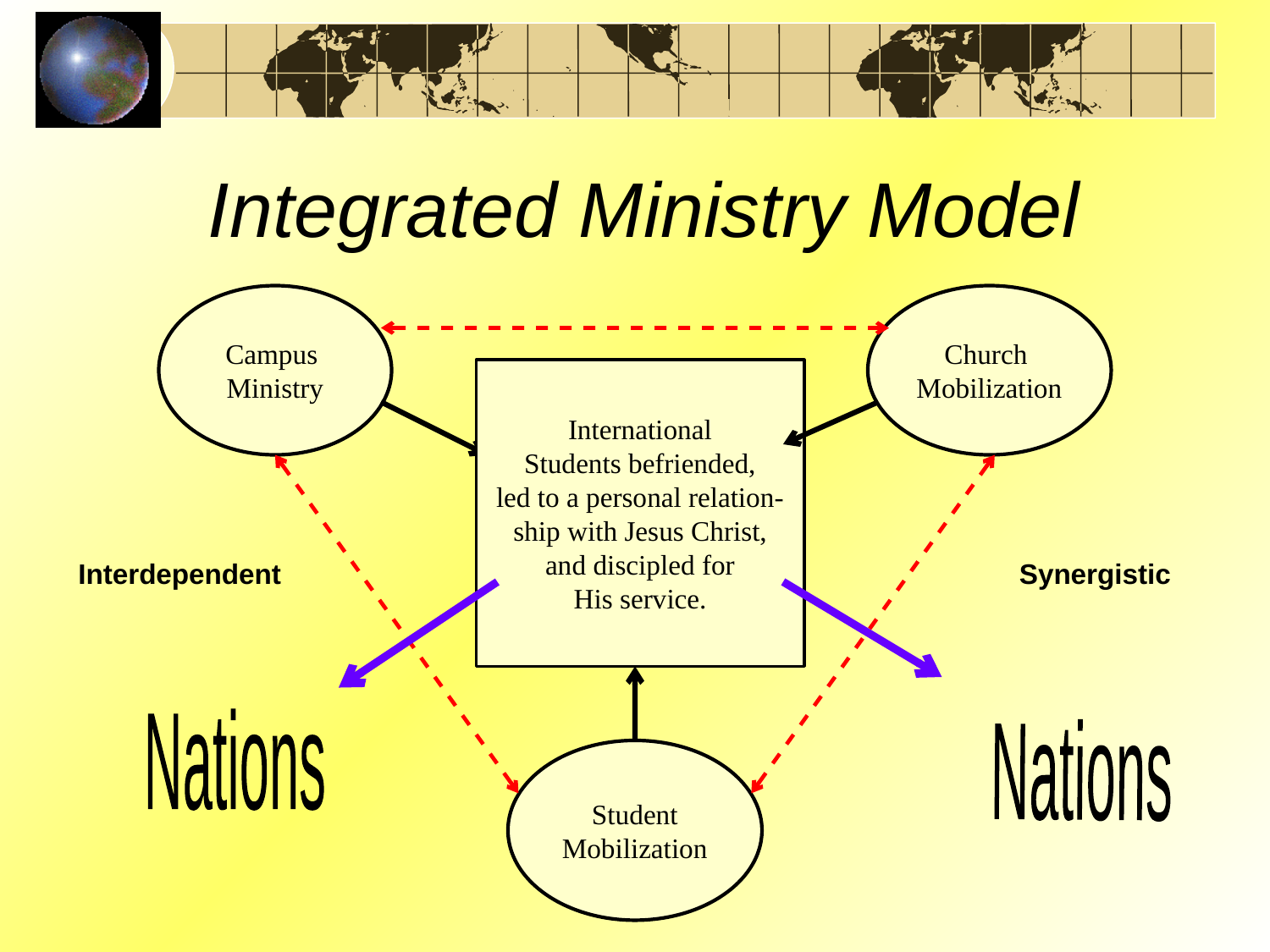

# Integrated Ministry Model
Campus
Ministry
Church
Mobilization

International
Students befriended,
led to a personal relation-
ship with Jesus Christ,
and discipled for
His service.

Interdependent
Synergistic

Nations
Nations
Student
Mobilization